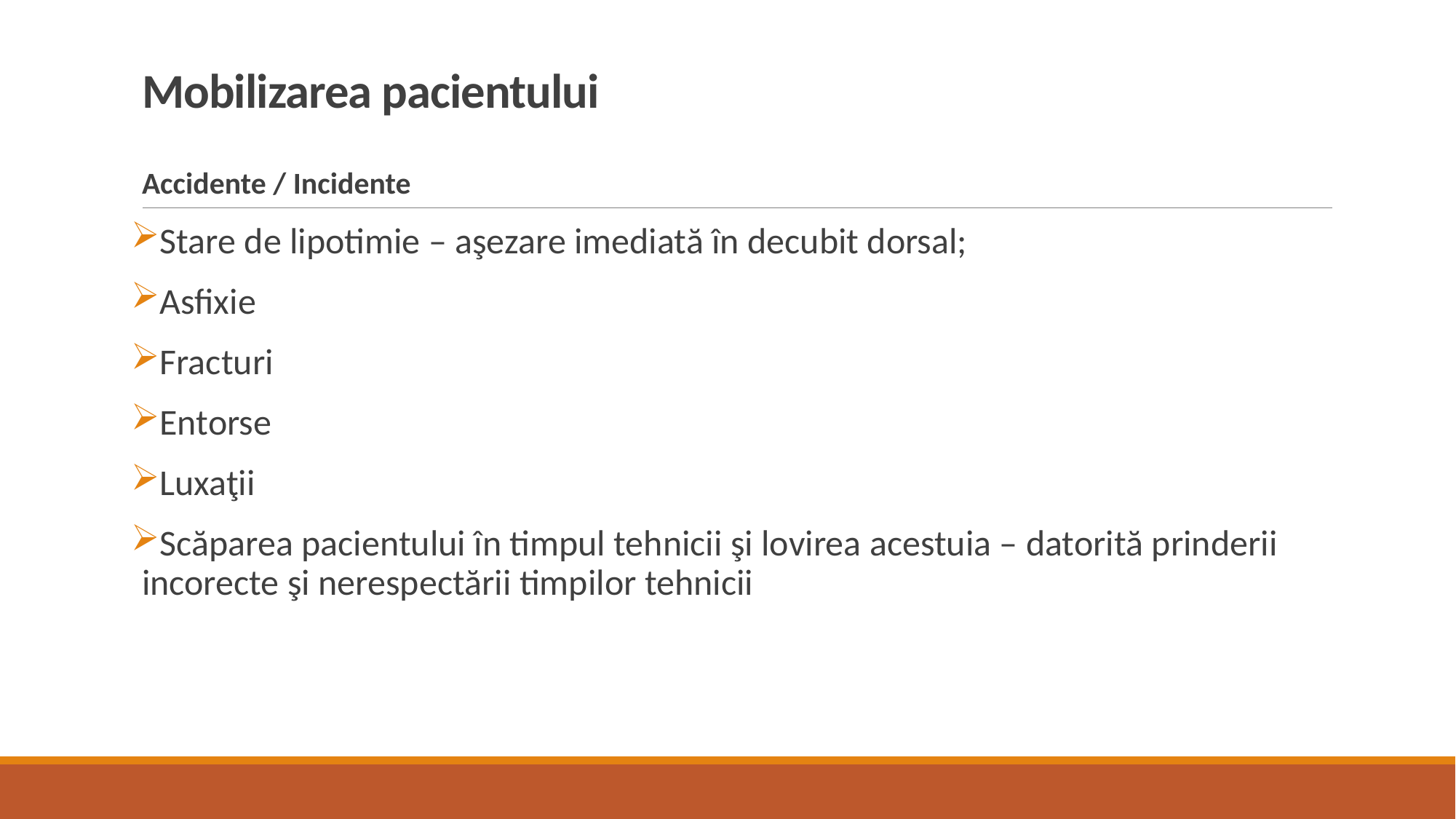

# Mobilizarea pacientului
Accidente / Incidente
Stare de lipotimie – aşezare imediată în decubit dorsal;
Asfixie
Fracturi
Entorse
Luxaţii
Scăparea pacientului în timpul tehnicii şi lovirea acestuia – datorită prinderii incorecte şi nerespectării timpilor tehnicii